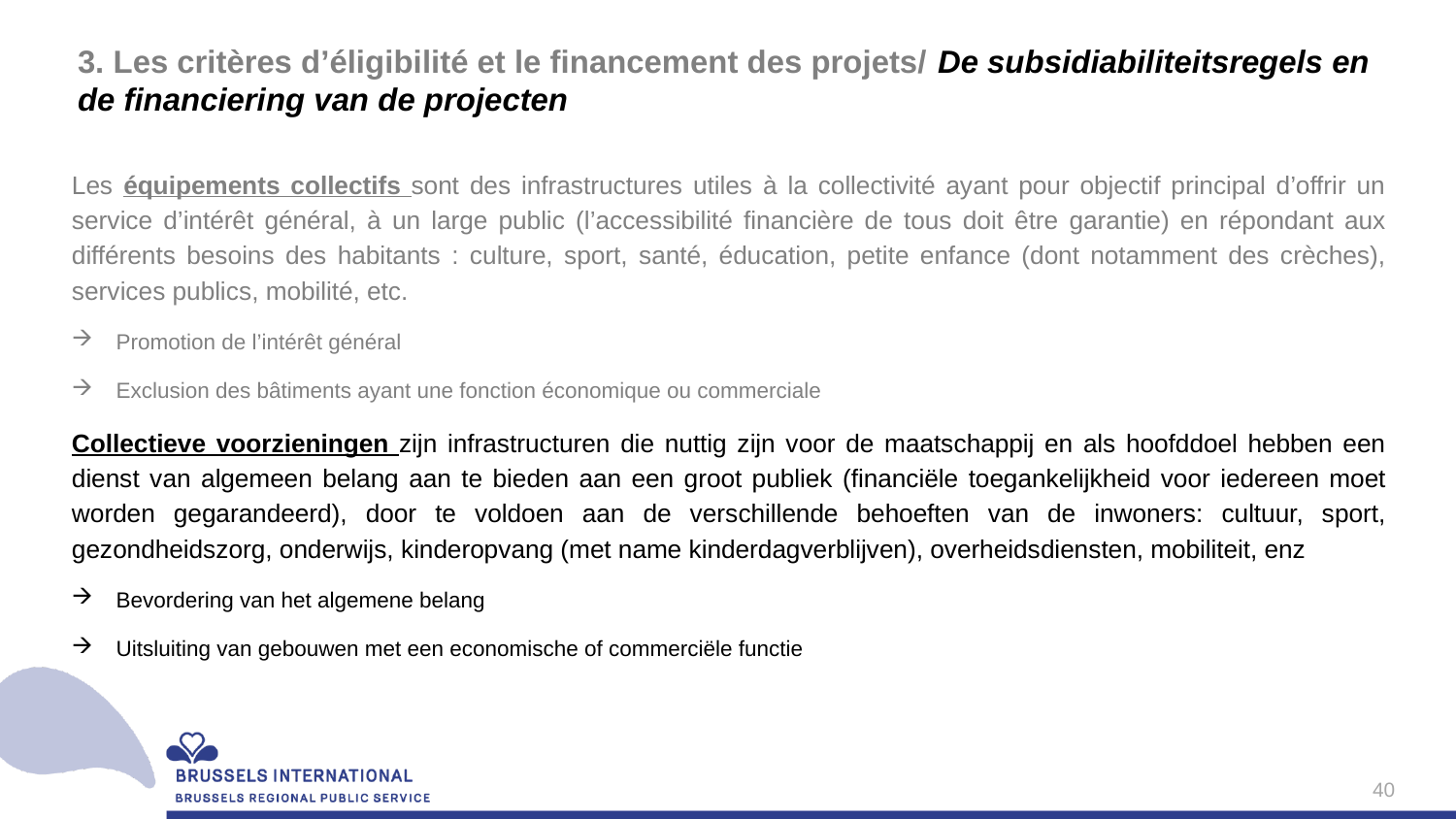

# 3. Les critères d’éligibilité et le financement des projets/ De subsidiabiliteitsregels en de financiering van de projecten
Les équipements collectifs sont des infrastructures utiles à la collectivité ayant pour objectif principal d’offrir un service d’intérêt général, à un large public (l’accessibilité financière de tous doit être garantie) en répondant aux différents besoins des habitants : culture, sport, santé, éducation, petite enfance (dont notamment des crèches), services publics, mobilité, etc.
Promotion de l’intérêt général
Exclusion des bâtiments ayant une fonction économique ou commerciale
Collectieve voorzieningen zijn infrastructuren die nuttig zijn voor de maatschappij en als hoofddoel hebben een dienst van algemeen belang aan te bieden aan een groot publiek (financiële toegankelijkheid voor iedereen moet worden gegarandeerd), door te voldoen aan de verschillende behoeften van de inwoners: cultuur, sport, gezondheidszorg, onderwijs, kinderopvang (met name kinderdagverblijven), overheidsdiensten, mobiliteit, enz
Bevordering van het algemene belang
Uitsluiting van gebouwen met een economische of commerciële functie